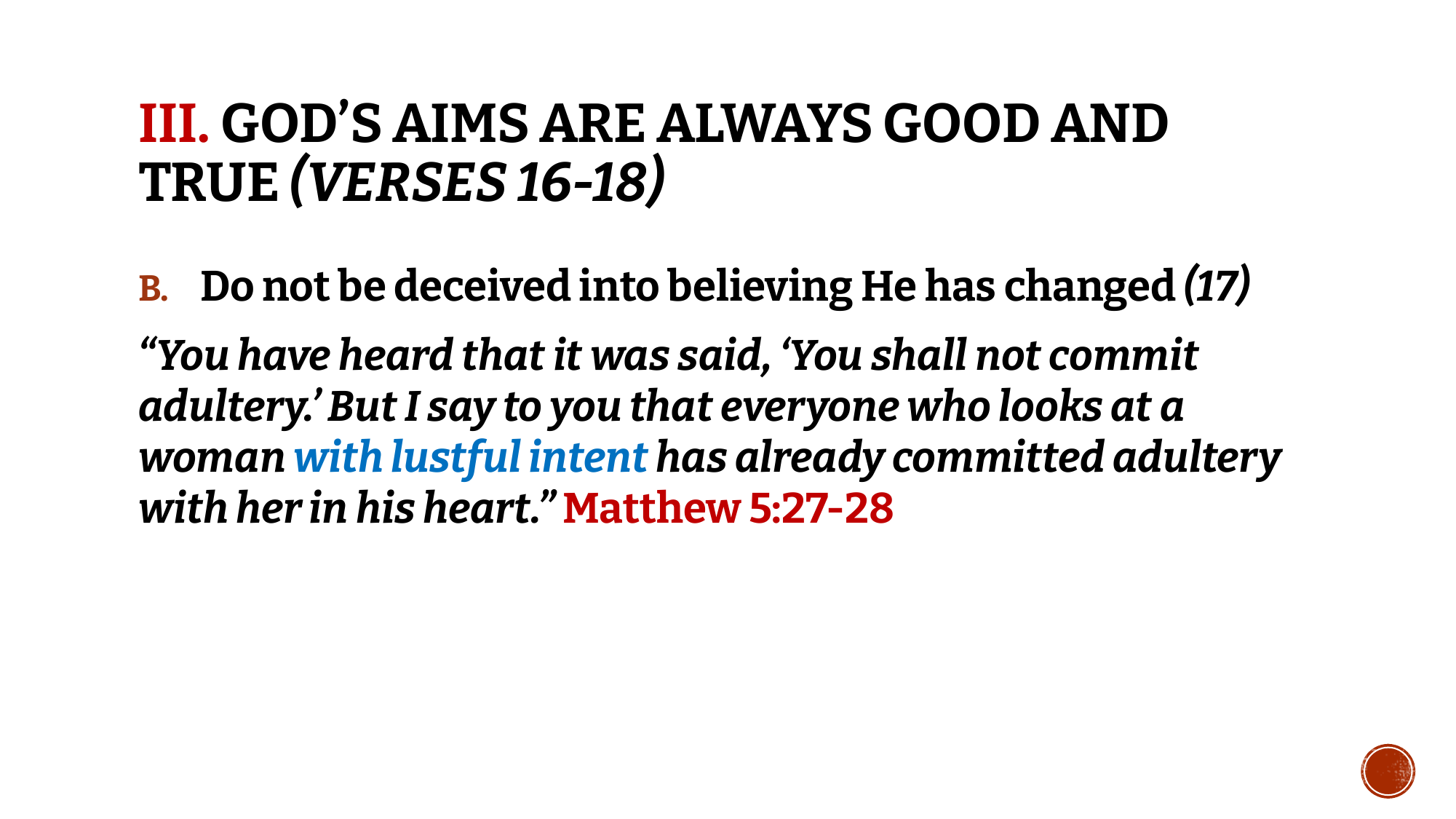

# III. God’s aims are always good and true (verses 16-18)
Do not be deceived into believing He has changed (17)
“You have heard that it was said, ‘You shall not commit adultery.’ But I say to you that everyone who looks at a woman with lustful intent has already committed adultery with her in his heart.” Matthew 5:27-28